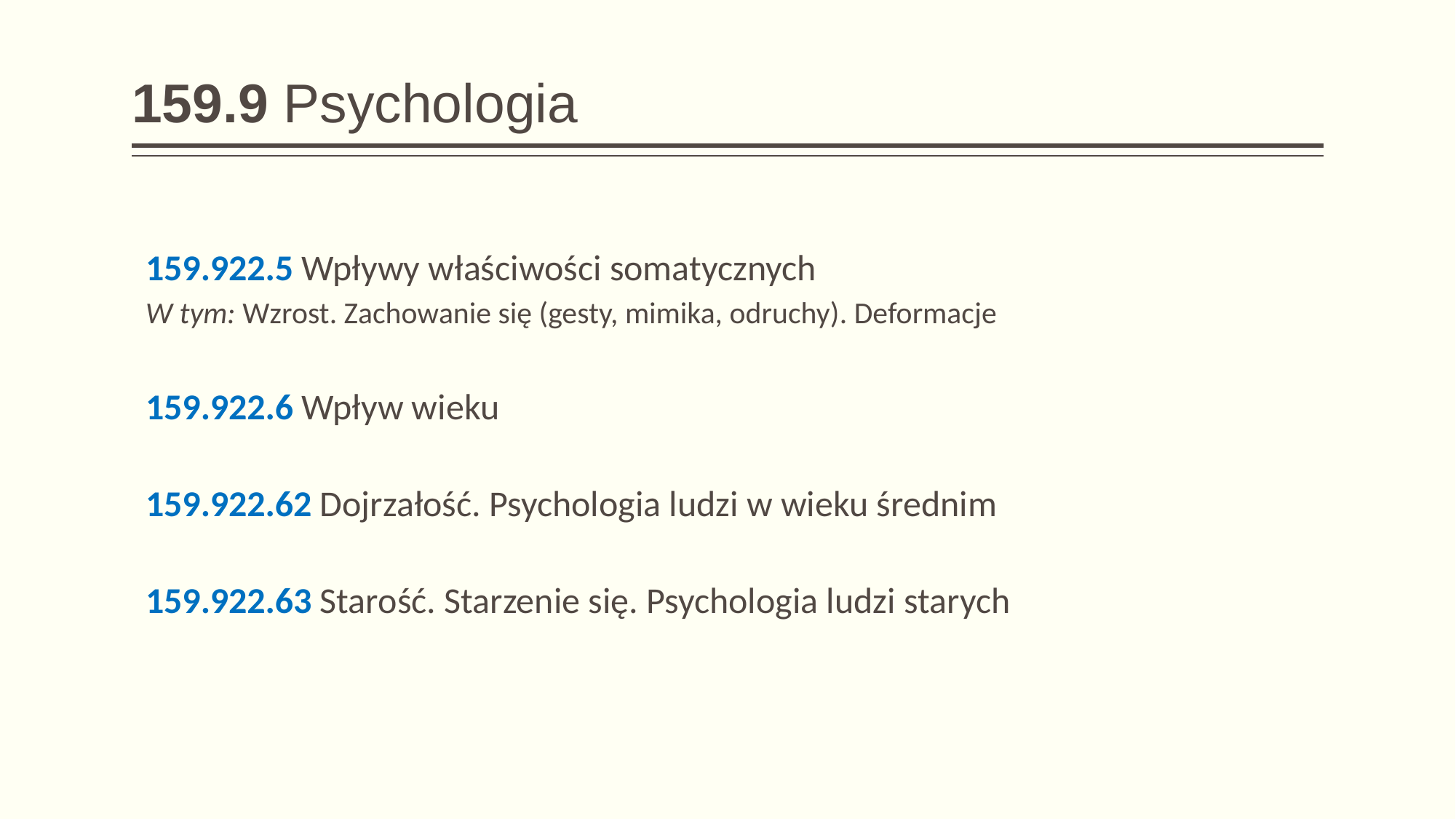

# 159.9 Psychologia

159.922.5 Wpływy właściwości somatycznych
W tym: Wzrost. Zachowanie się (gesty, mimika, odruchy). Deformacje

159.922.6 Wpływ wieku

159.922.62 Dojrzałość. Psychologia ludzi w wieku średnim

159.922.63 Starość. Starzenie się. Psychologia ludzi starych